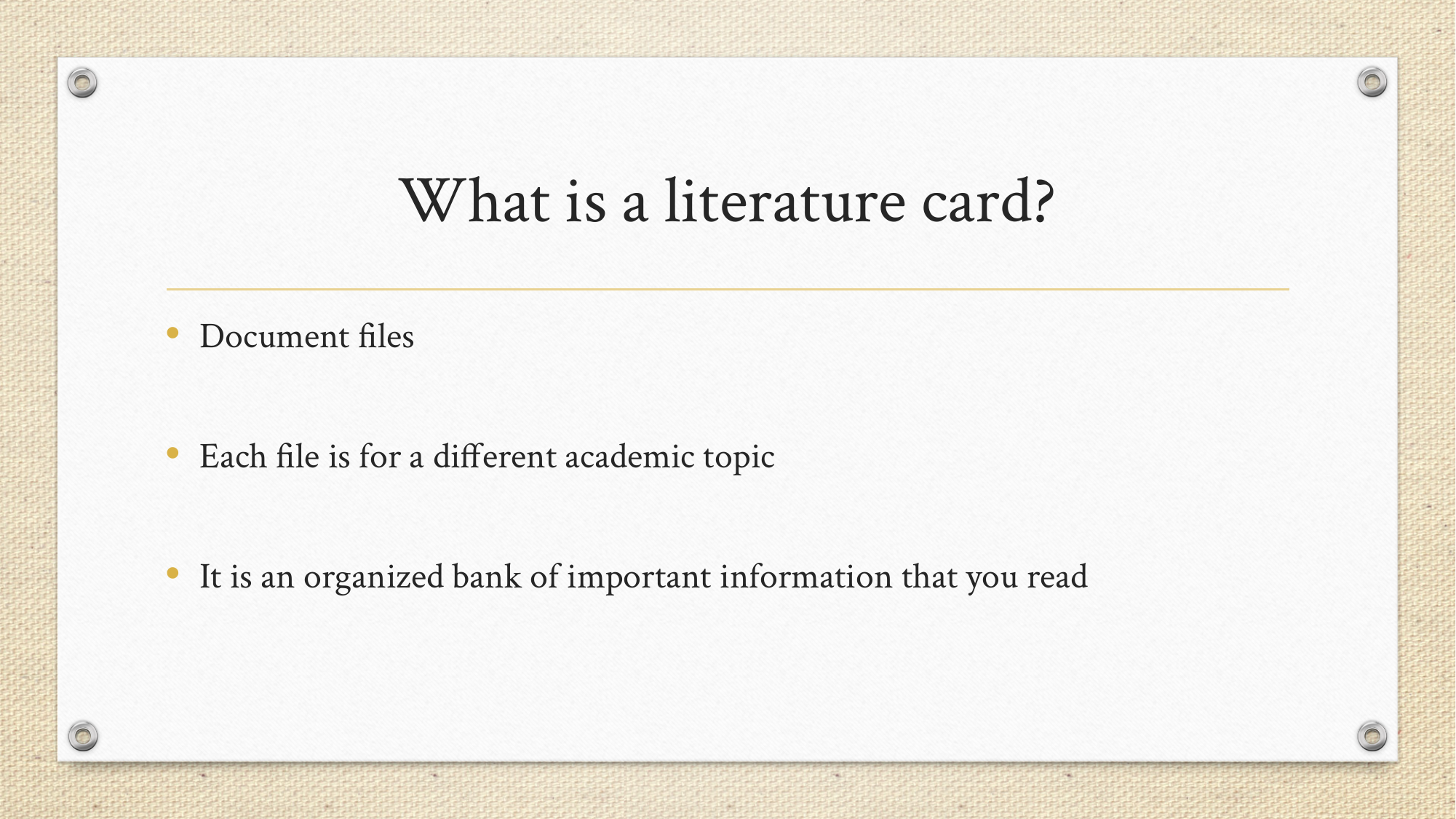

# What is a literature card?
Document files

Each file is for a different academic topic

It is an organized bank of important information that you read